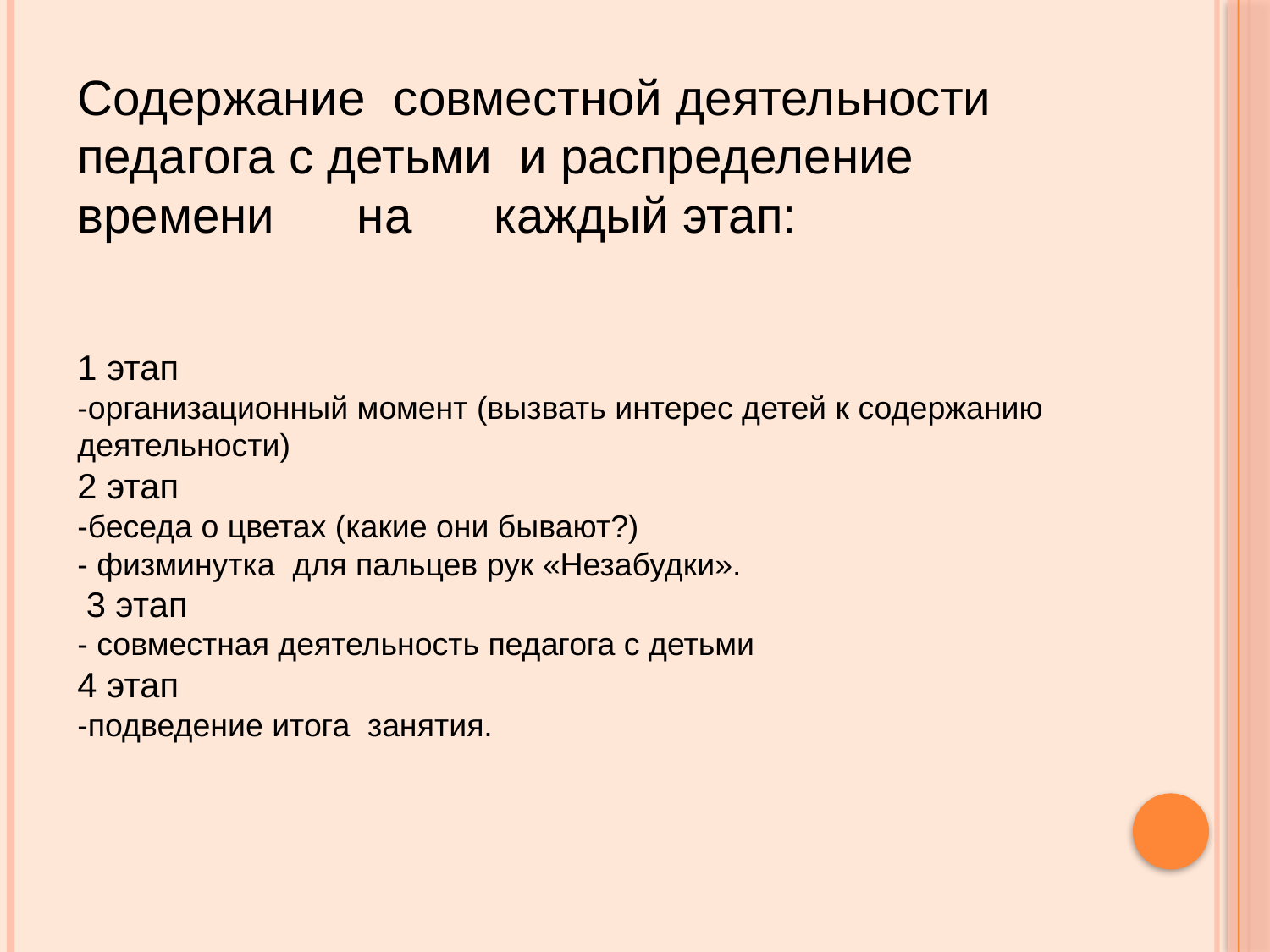

Содержание  совместной деятельности педагога с детьми  и распределение            времени      на      каждый этап:
1 этап
-организационный момент (вызвать интерес детей к содержанию деятельности)
2 этап
-беседа о цветах (какие они бывают?)
- физминутка  для пальцев рук «Незабудки».
 3 этап
- совместная деятельность педагога с детьми
4 этап
-подведение итога  занятия.